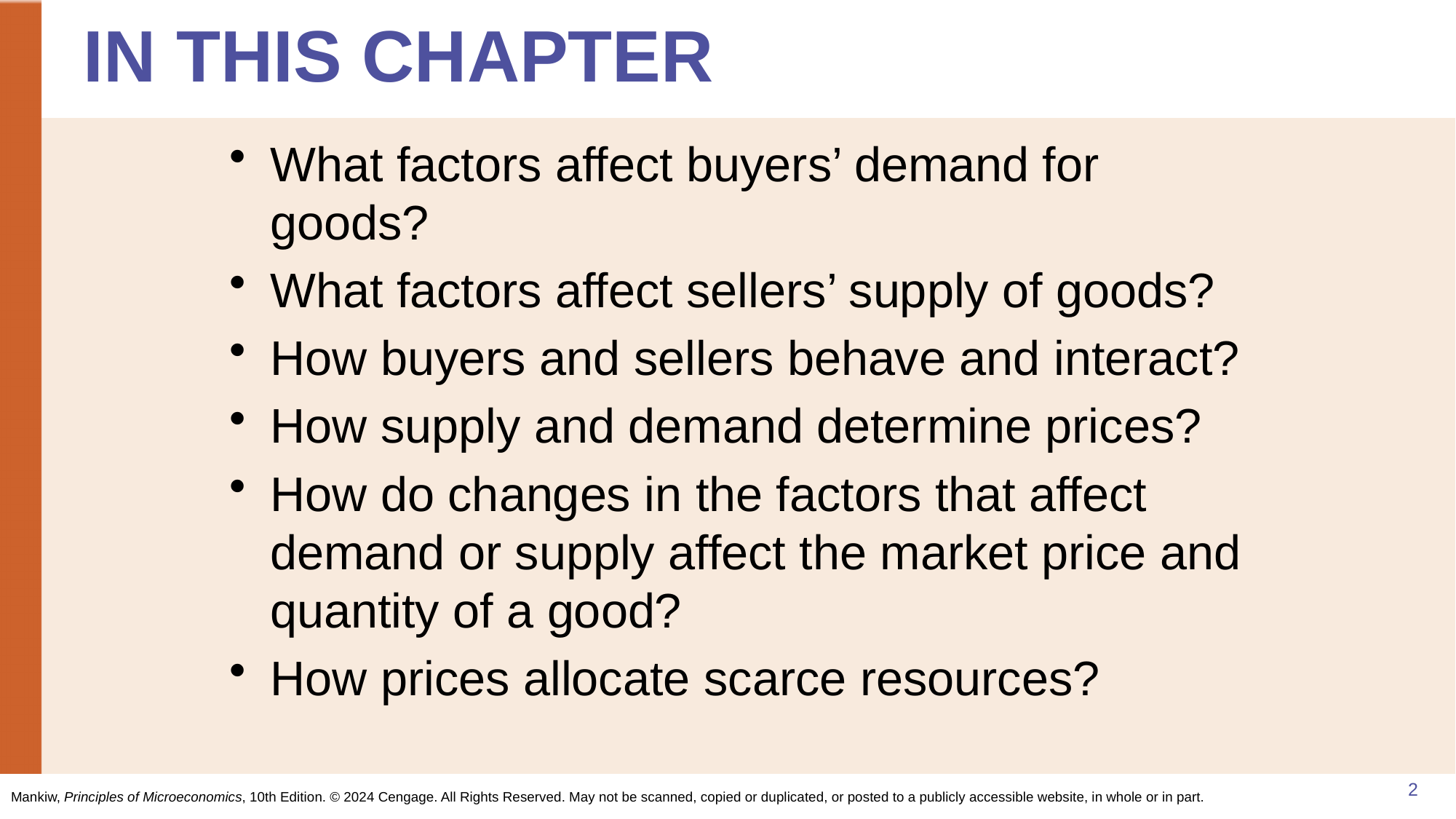

# IN THIS CHAPTER
What factors affect buyers’ demand for goods?
What factors affect sellers’ supply of goods?
How buyers and sellers behave and interact?
How supply and demand determine prices?
How do changes in the factors that affect demand or supply affect the market price and quantity of a good?
How prices allocate scarce resources?
2
Mankiw, Principles of Microeconomics, 10th Edition. © 2024 Cengage. All Rights Reserved. May not be scanned, copied or duplicated, or posted to a publicly accessible website, in whole or in part.